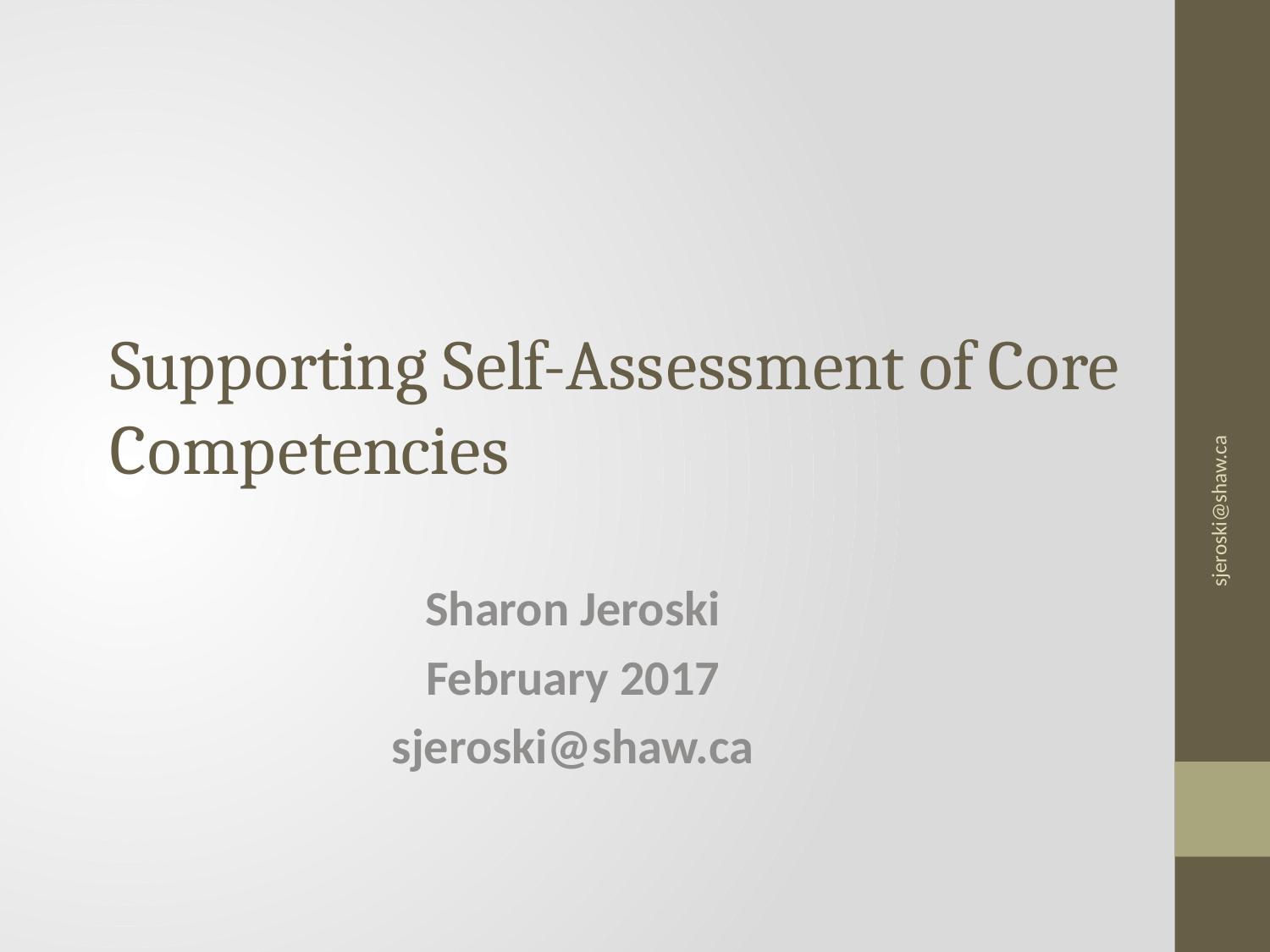

# Supporting Self-Assessment of Core Competencies
sjeroski@shaw.ca
Sharon Jeroski
February 2017
sjeroski@shaw.ca